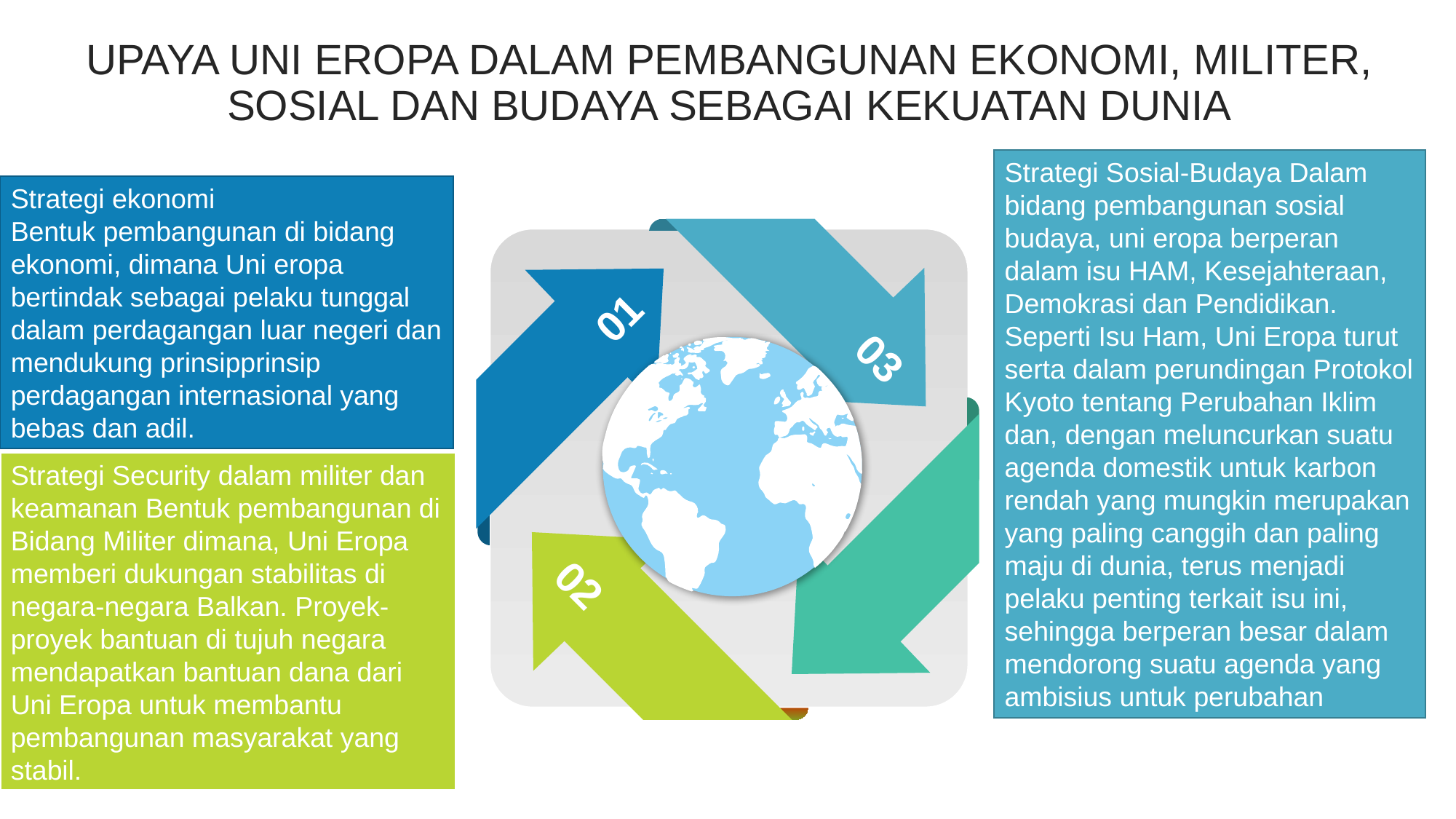

UPAYA UNI EROPA DALAM PEMBANGUNAN EKONOMI, MILITER, SOSIAL DAN BUDAYA SEBAGAI KEKUATAN DUNIA

03

01

02
Strategi Sosial-Budaya Dalam bidang pembangunan sosial budaya, uni eropa berperan dalam isu HAM, Kesejahteraan, Demokrasi dan Pendidikan. Seperti Isu Ham, Uni Eropa turut serta dalam perundingan Protokol Kyoto tentang Perubahan Iklim dan, dengan meluncurkan suatu agenda domestik untuk karbon rendah yang mungkin merupakan yang paling canggih dan paling maju di dunia, terus menjadi pelaku penting terkait isu ini, sehingga berperan besar dalam mendorong suatu agenda yang ambisius untuk perubahan

Strategi ekonomi
Bentuk pembangunan di bidang ekonomi, dimana Uni eropa bertindak sebagai pelaku tunggal dalam perdagangan luar negeri dan mendukung prinsipprinsip perdagangan internasional yang bebas dan adil.

Contents Here
Get a modern PowerPoint
Strategi Security dalam militer dan keamanan Bentuk pembangunan di Bidang Militer dimana, Uni Eropa memberi dukungan stabilitas di negara-negara Balkan. Proyek-proyek bantuan di tujuh negara mendapatkan bantuan dana dari Uni Eropa untuk membantu pembangunan masyarakat yang stabil.